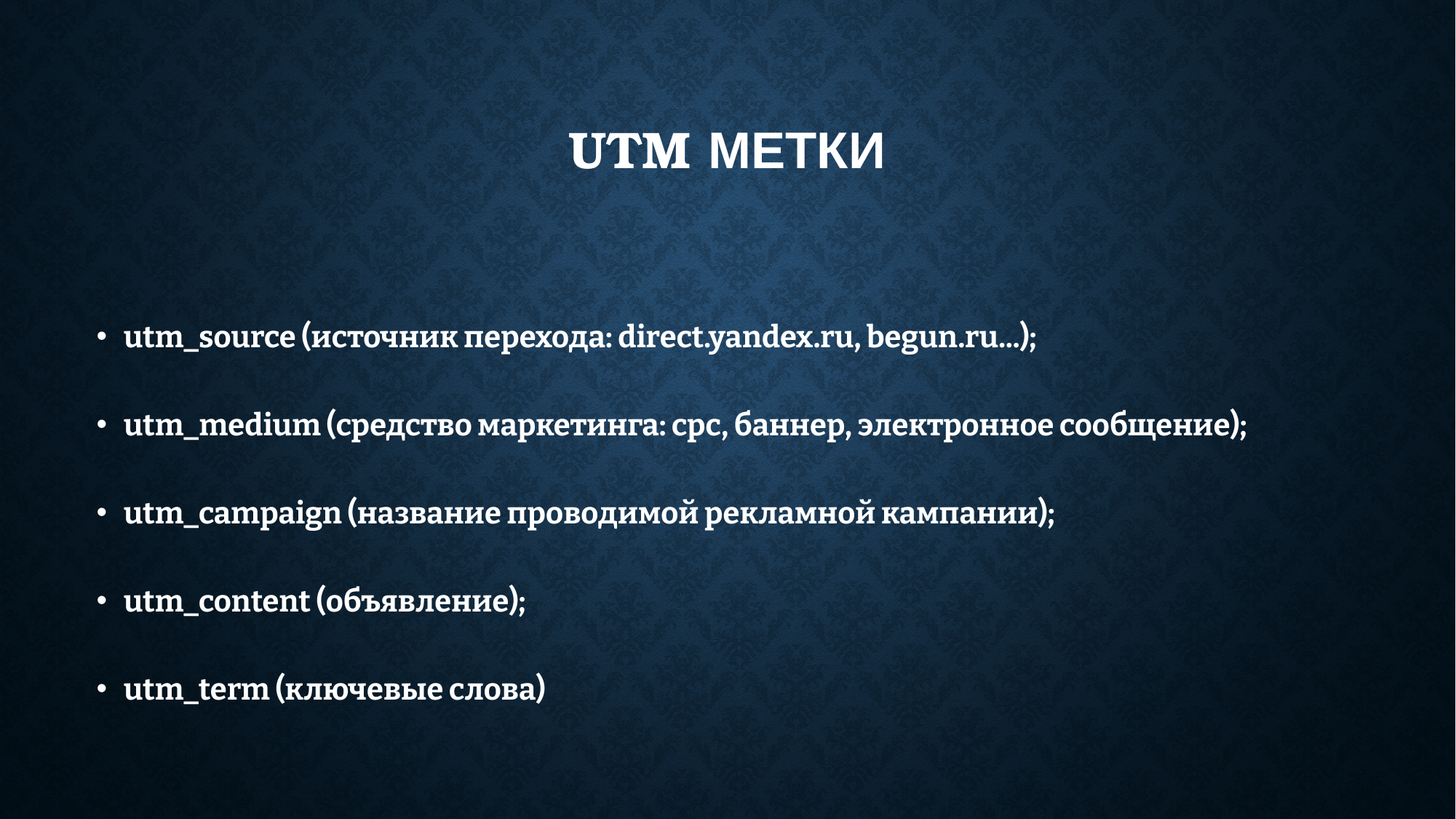

# UTM метки
utm_source (источник перехода: direct.yandex.ru, begun.ru...);
utm_medium (средство маркетинга: cpc, баннер, электронное сообщение);
utm_campaign (название проводимой рекламной кампании);
utm_content (объявление);
utm_term (ключевые слова)